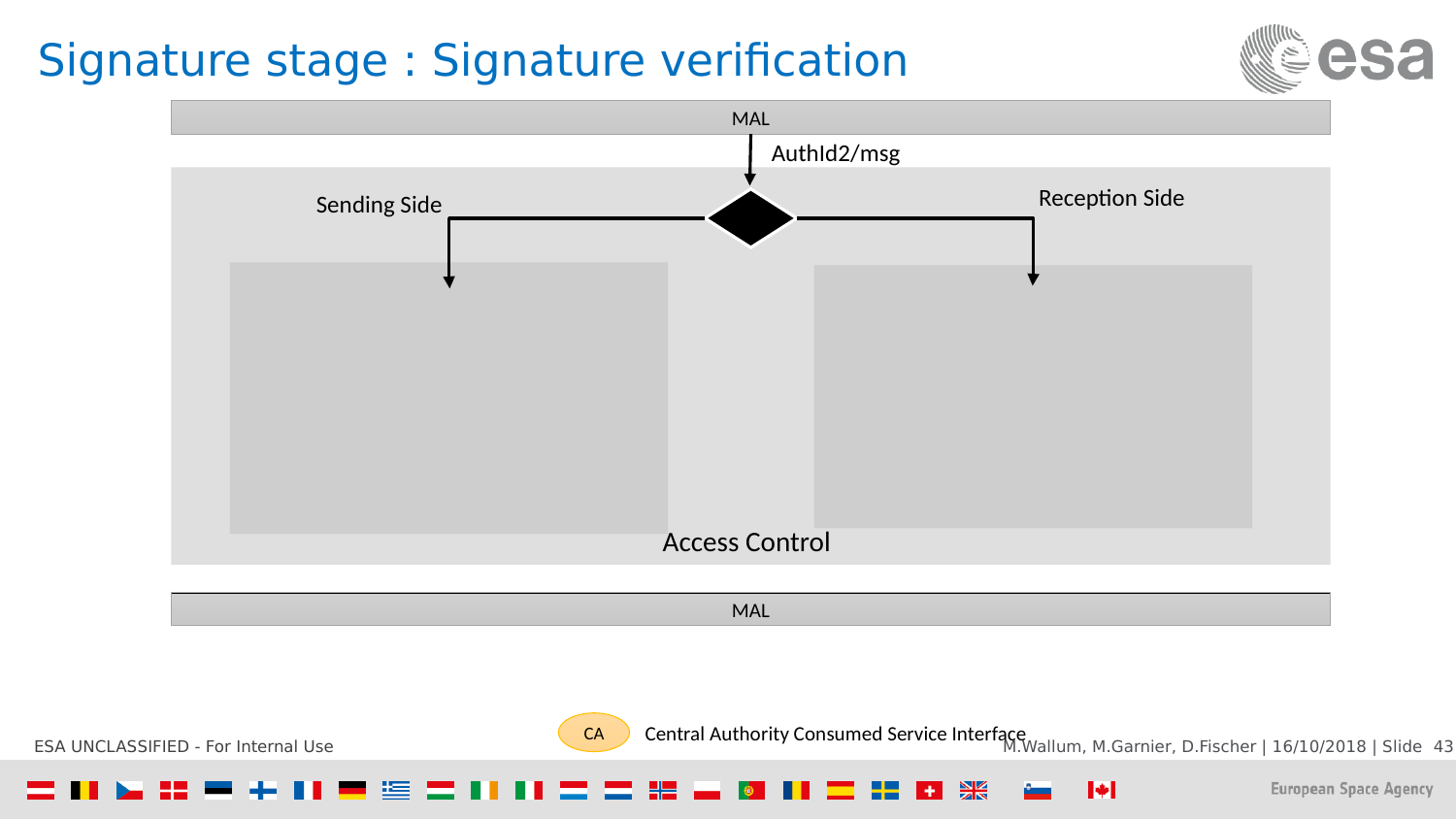

# Signature stage : Signature verification
MAL
AuthId2/msg

Reception Side
Sending Side

Access Control
MAL
CA
Central Authority Consumed Service Interface